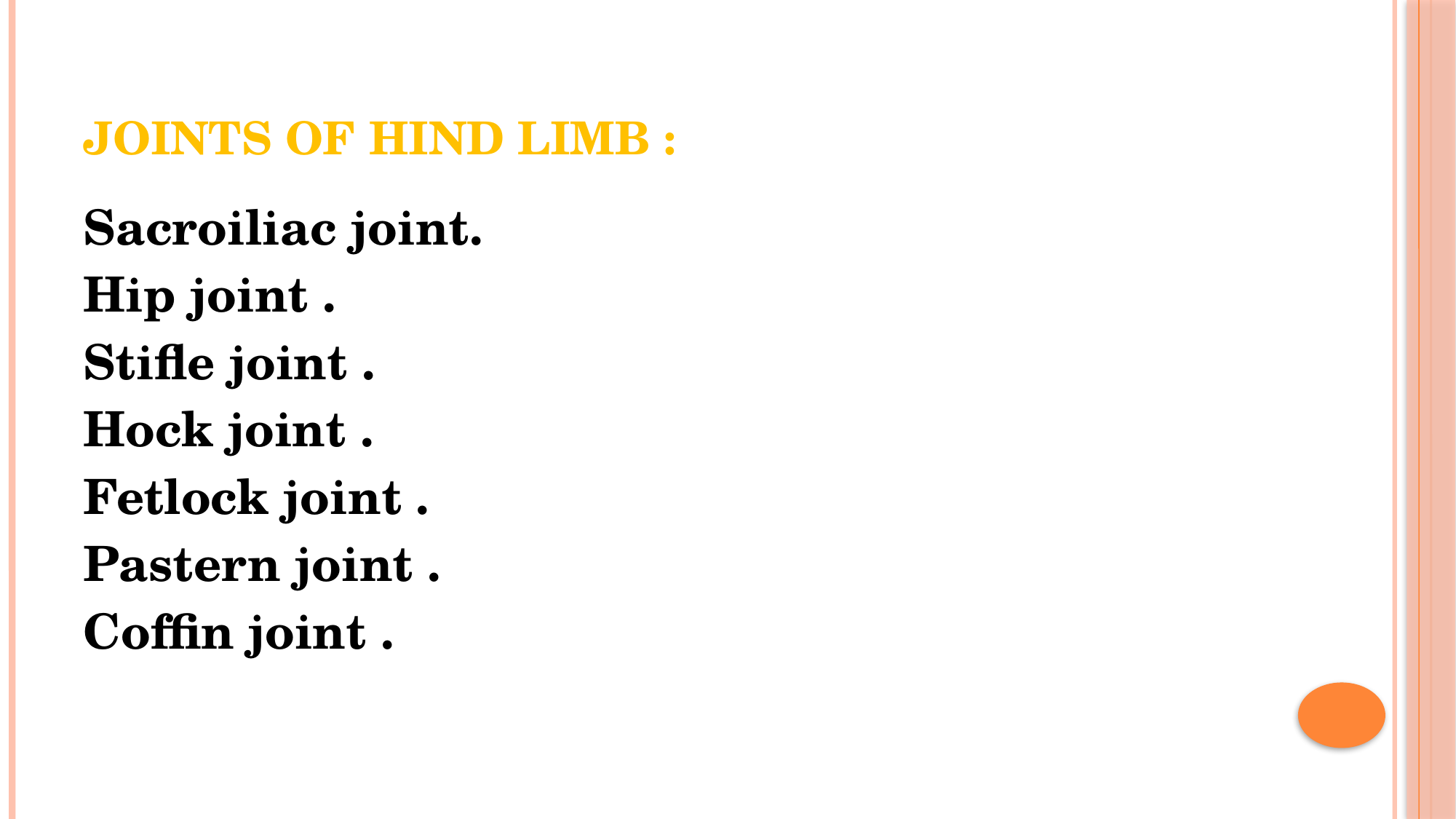

# Joints of hind limb :
Sacroiliac joint.
Hip joint .
Stifle joint .
Hock joint .
Fetlock joint .
Pastern joint .
Coffin joint .